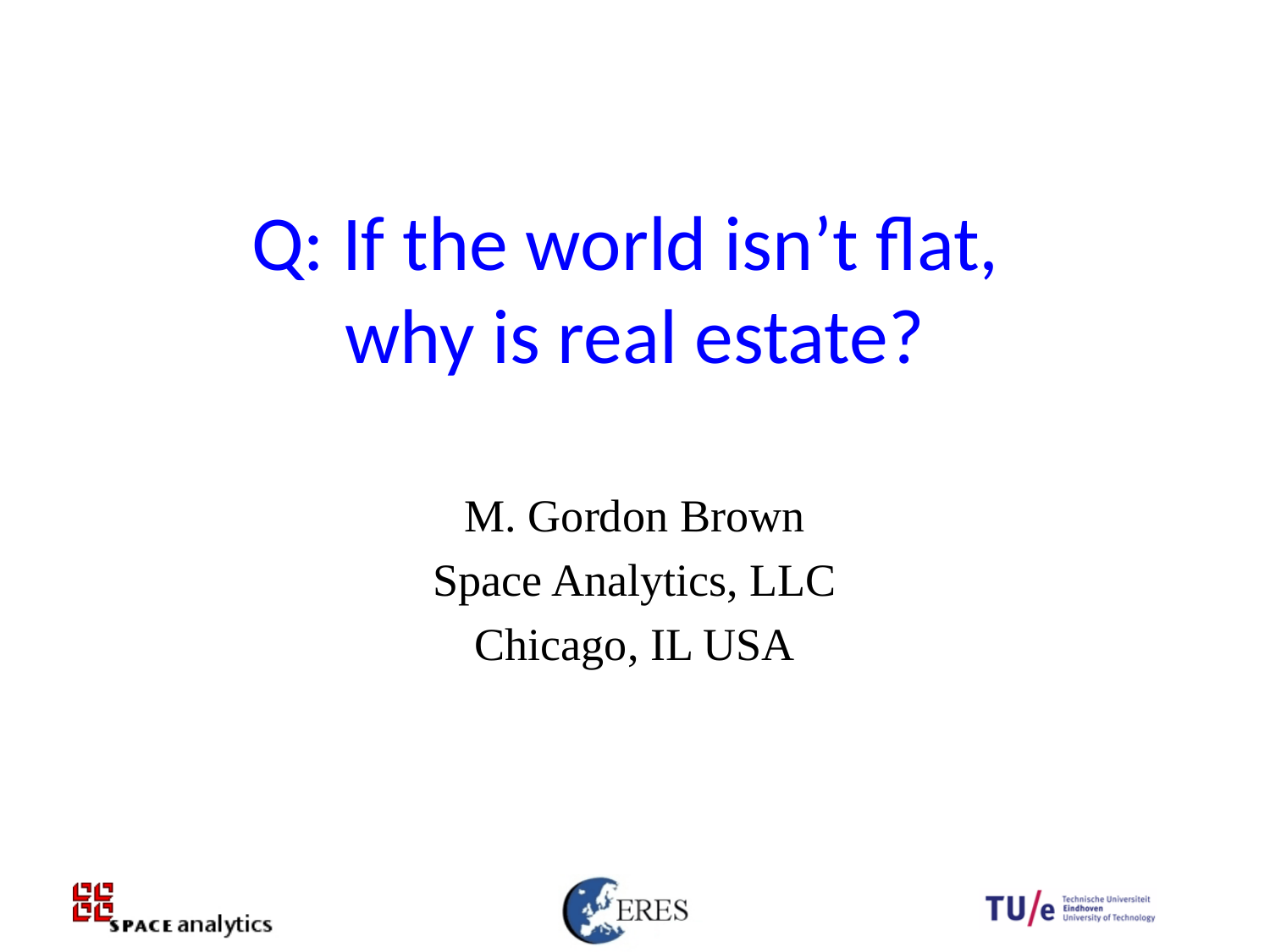

# Q: If the world isn’t flat, why is real estate?
M. Gordon Brown
Space Analytics, LLC
Chicago, IL USA